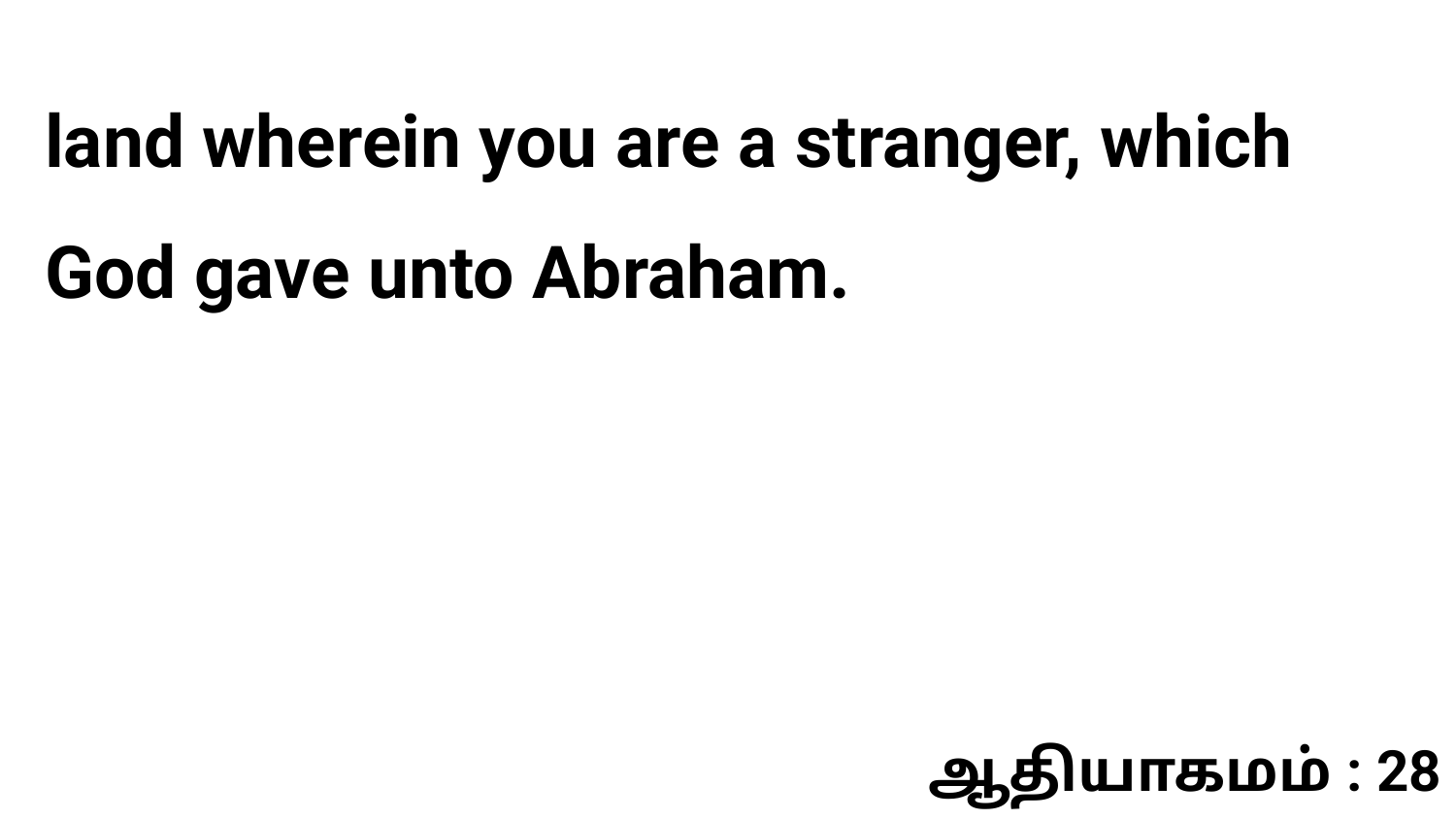

land wherein you are a stranger, which God gave unto Abraham.
ஆதியாகமம் : 28